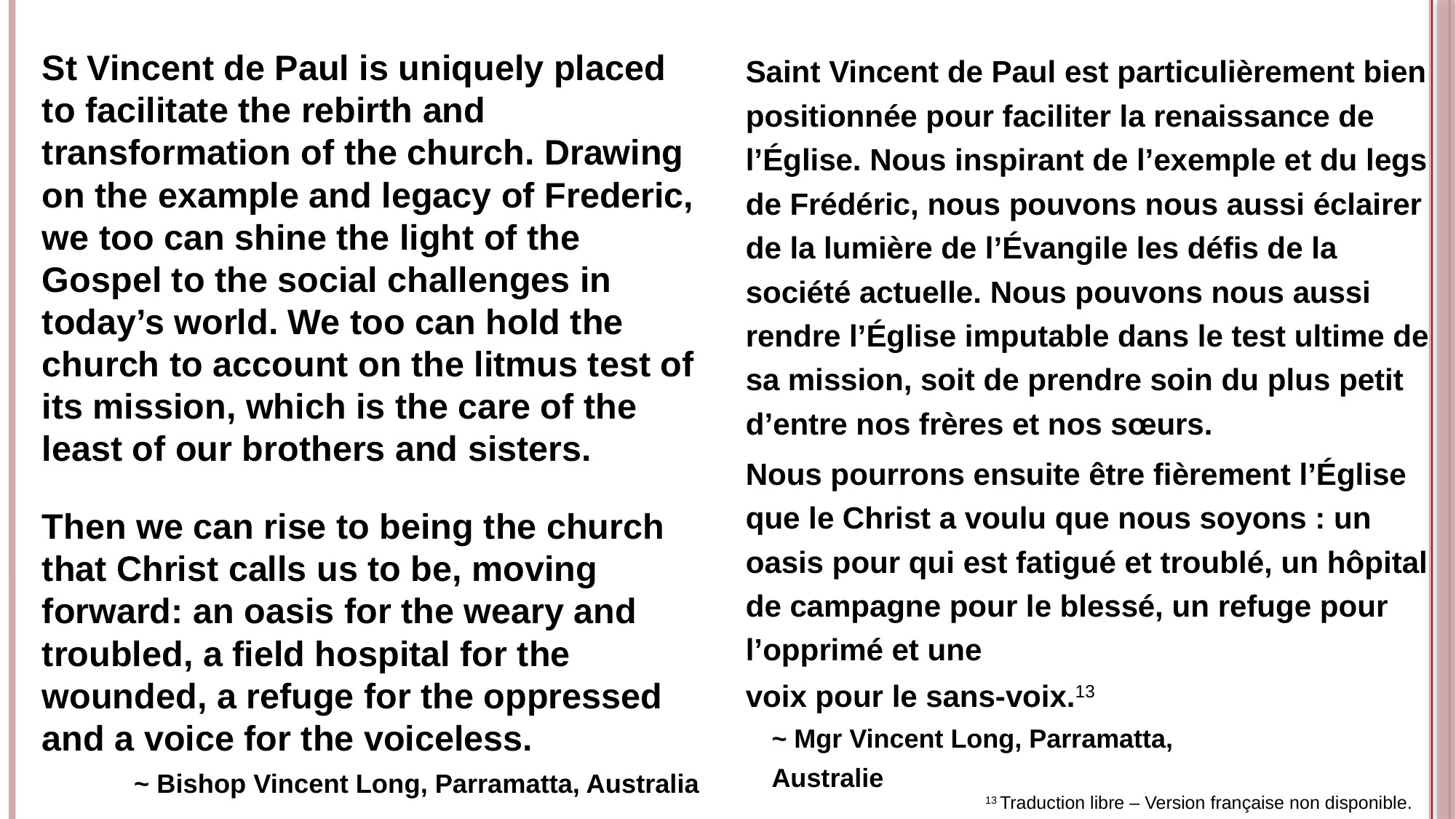

St Vincent de Paul is uniquely placed to facilitate the rebirth and transformation of the church. Drawing on the example and legacy of Frederic, we too can shine the light of the Gospel to the social challenges in today’s world. We too can hold the church to account on the litmus test of its mission, which is the care of the least of our brothers and sisters.

Then we can rise to being the church that Christ calls us to be, moving forward: an oasis for the weary and troubled, a field hospital for the wounded, a refuge for the oppressed and a voice for the voiceless.
~ Bishop Vincent Long, Parramatta, Australia
Saint Vincent de Paul est particulièrement bien positionnée pour faciliter la renaissance de l’Église. Nous inspirant de l’exemple et du legs de Frédéric, nous pouvons nous aussi éclairer de la lumière de l’Évangile les défis de la société actuelle. Nous pouvons nous aussi rendre l’Église imputable dans le test ultime de sa mission, soit de prendre soin du plus petit d’entre nos frères et nos sœurs.

Nous pourrons ensuite être fièrement l’Église que le Christ a voulu que nous soyons : un oasis pour qui est fatigué et troublé, un hôpital de campagne pour le blessé, un refuge pour l’opprimé et une
voix pour le sans-voix.13
		~ Mgr Vincent Long, Parramatta,
					Australie
13 Traduction libre – Version française non disponible.